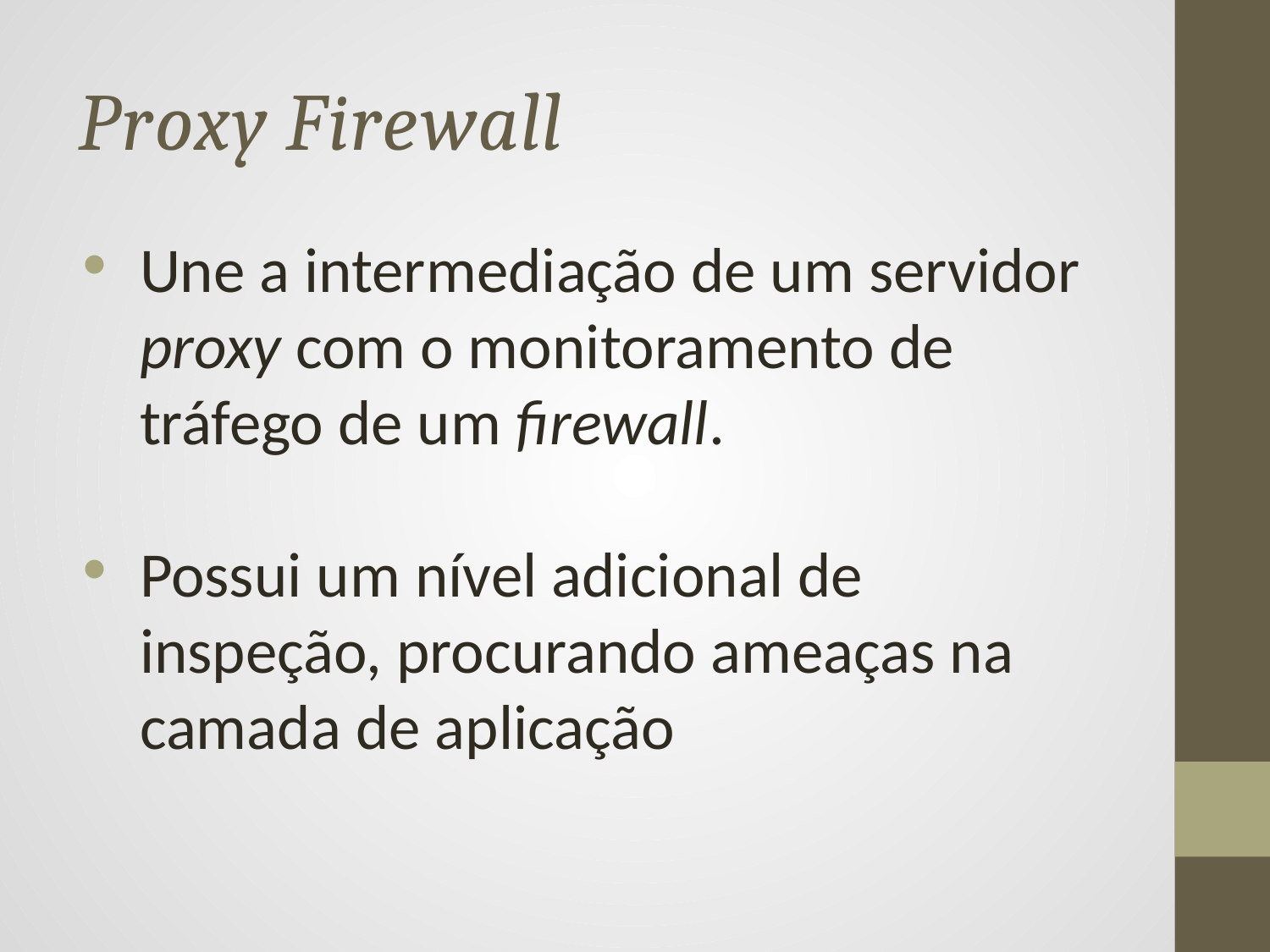

# Proxy Firewall
Une a intermediação de um servidor proxy com o monitoramento de tráfego de um firewall.

Possui um nível adicional de inspeção, procurando ameaças na camada de aplicação